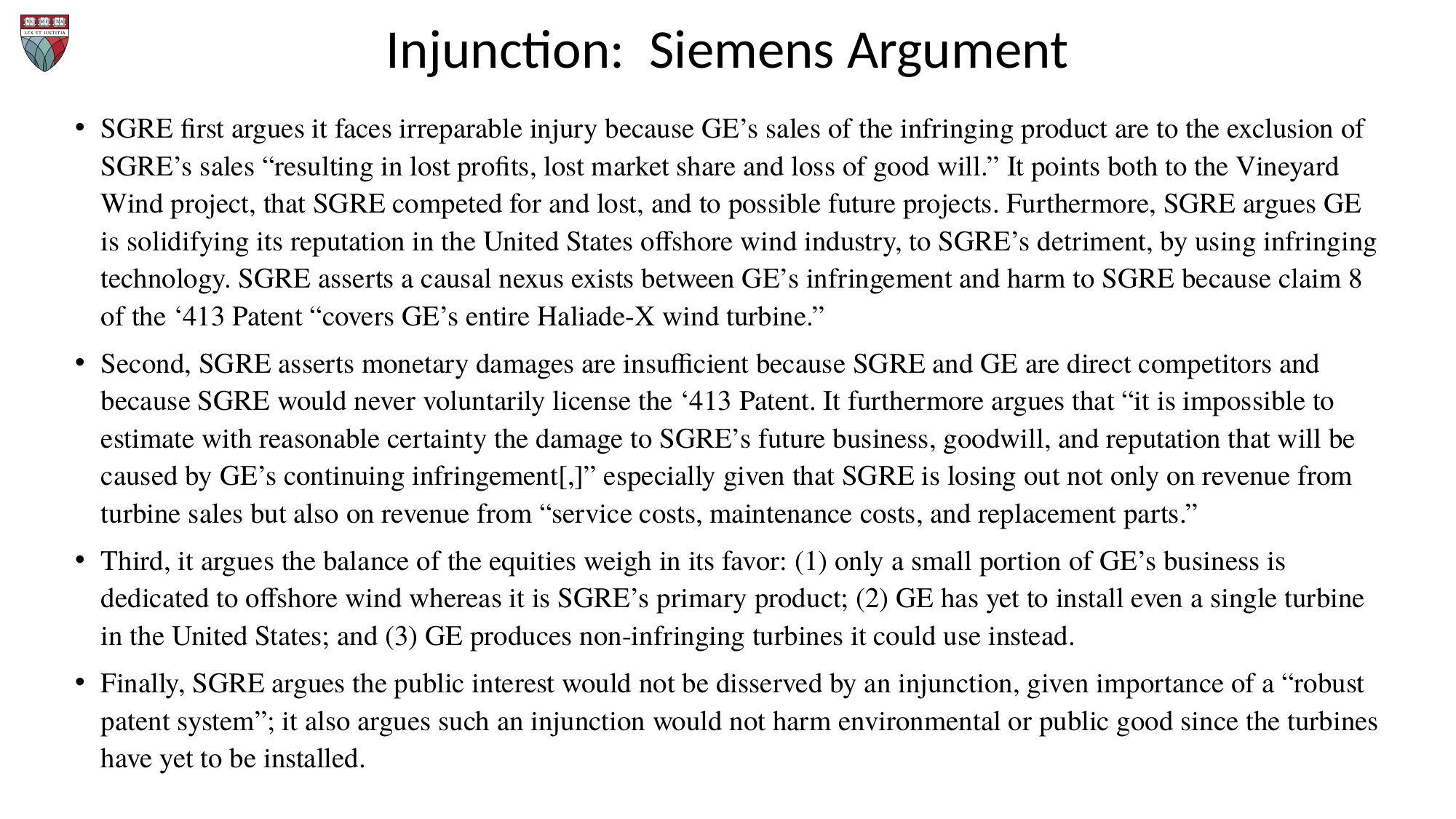

# Injunction:  Siemens Argument
SGRE first argues it faces irreparable injury because GE’s sales of the infringing product are to the exclusion of SGRE’s sales “resulting in lost profits, lost market share and loss of good will.” It points both to the Vineyard Wind project, that SGRE competed for and lost, and to possible future projects. Furthermore, SGRE argues GE is solidifying its reputation in the United States offshore wind industry, to SGRE’s detriment, by using infringing technology. SGRE asserts a causal nexus exists between GE’s infringement and harm to SGRE because claim 8 of the ‘413 Patent “covers GE’s entire Haliade-X wind turbine.”
Second, SGRE asserts monetary damages are insufficient because SGRE and GE are direct competitors and because SGRE would never voluntarily license the ‘413 Patent. It furthermore argues that “it is impossible to estimate with reasonable certainty the damage to SGRE’s future business, goodwill, and reputation that will be caused by GE’s continuing infringement[,]” especially given that SGRE is losing out not only on revenue from turbine sales but also on revenue from “service costs, maintenance costs, and replacement parts.”
Third, it argues the balance of the equities weigh in its favor: (1) only a small portion of GE’s business is dedicated to offshore wind whereas it is SGRE’s primary product; (2) GE has yet to install even a single turbine in the United States; and (3) GE produces non-infringing turbines it could use instead.
Finally, SGRE argues the public interest would not be disserved by an injunction, given importance of a “robust patent system”; it also argues such an injunction would not harm environmental or public good since the turbines have yet to be installed.